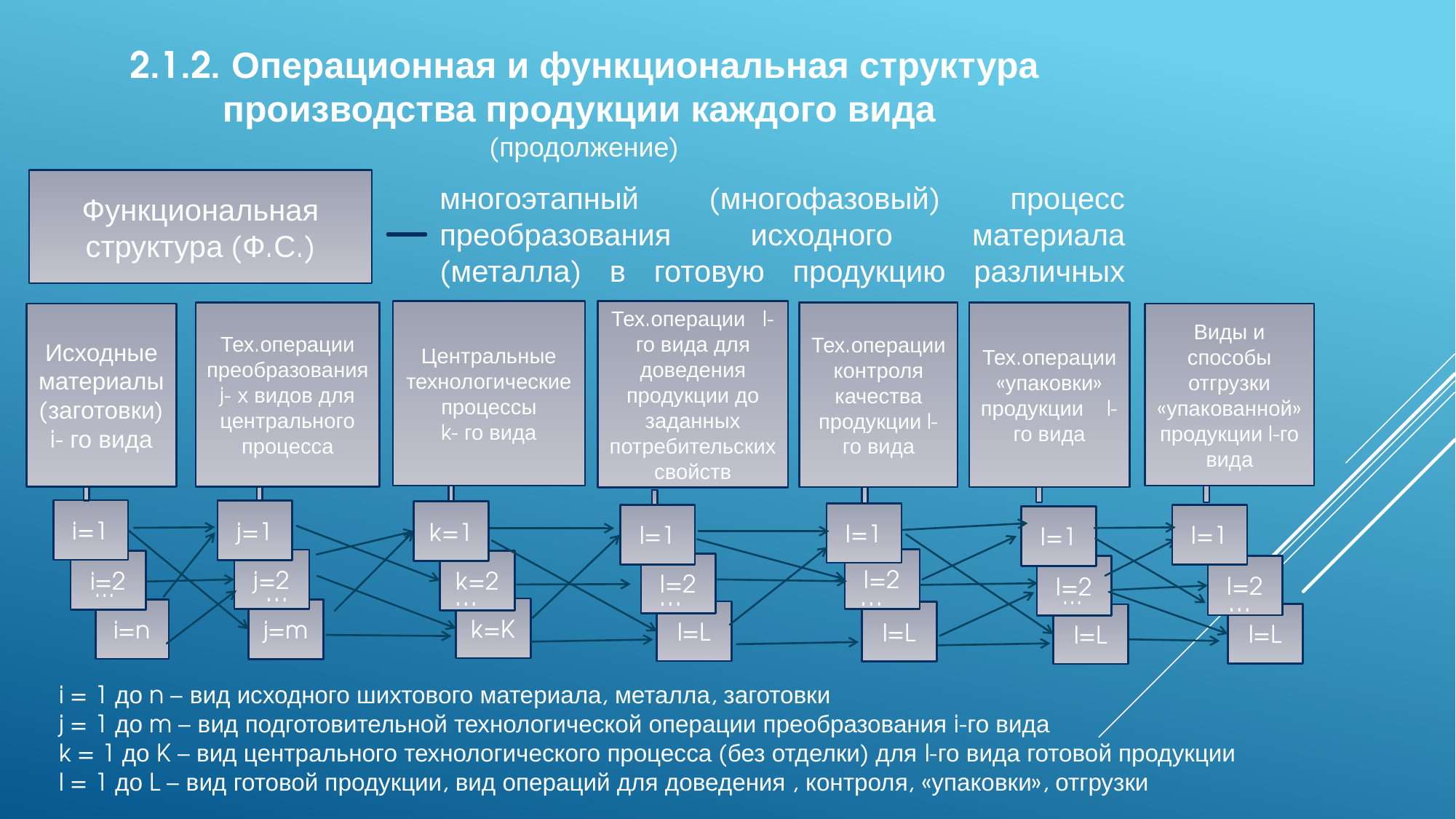

2.1.2. Операционная и функциональная структура производства продукции каждого вида
(продолжение)
Функциональная структура (Ф.С.)
многоэтапный (многофазовый) процесс преобразования исходного материала (металла) в готовую продукцию различных видов

Центральные технологические процессы
k- го вида
Тех.операции   l-го вида для доведения продукции до заданных потребительских свойств
Тех.операции контроля качества продукции l-го вида
Тех.операции «упаковки» продукции    l-го вида
Тех.операции преобразования
j- х видов для центрального процесса
Исходные материалы (заготовки)
i- го вида
Виды и способы отгрузки «упакованной» продукции l-го вида

i=1
j=1
k=1
l=1
l=1
l=1
l=1
l=2
j=2
k=2
i=2
l=2
l=2
l=2
…

…

…

…

…

…

…

k=K
j=m
i=n
l=L
l=L
l=L
l=L
i = 1 до n – вид исходного шихтового материала, металла, заготовки
j = 1 до m – вид подготовительной технологической операции преобразования i-го вида
k = 1 до K – вид центрального технологического процесса (без отделки) для l-го вида готовой продукции
l = 1 до L – вид готовой продукции, вид операций для доведения , контроля, «упаковки», отгрузки